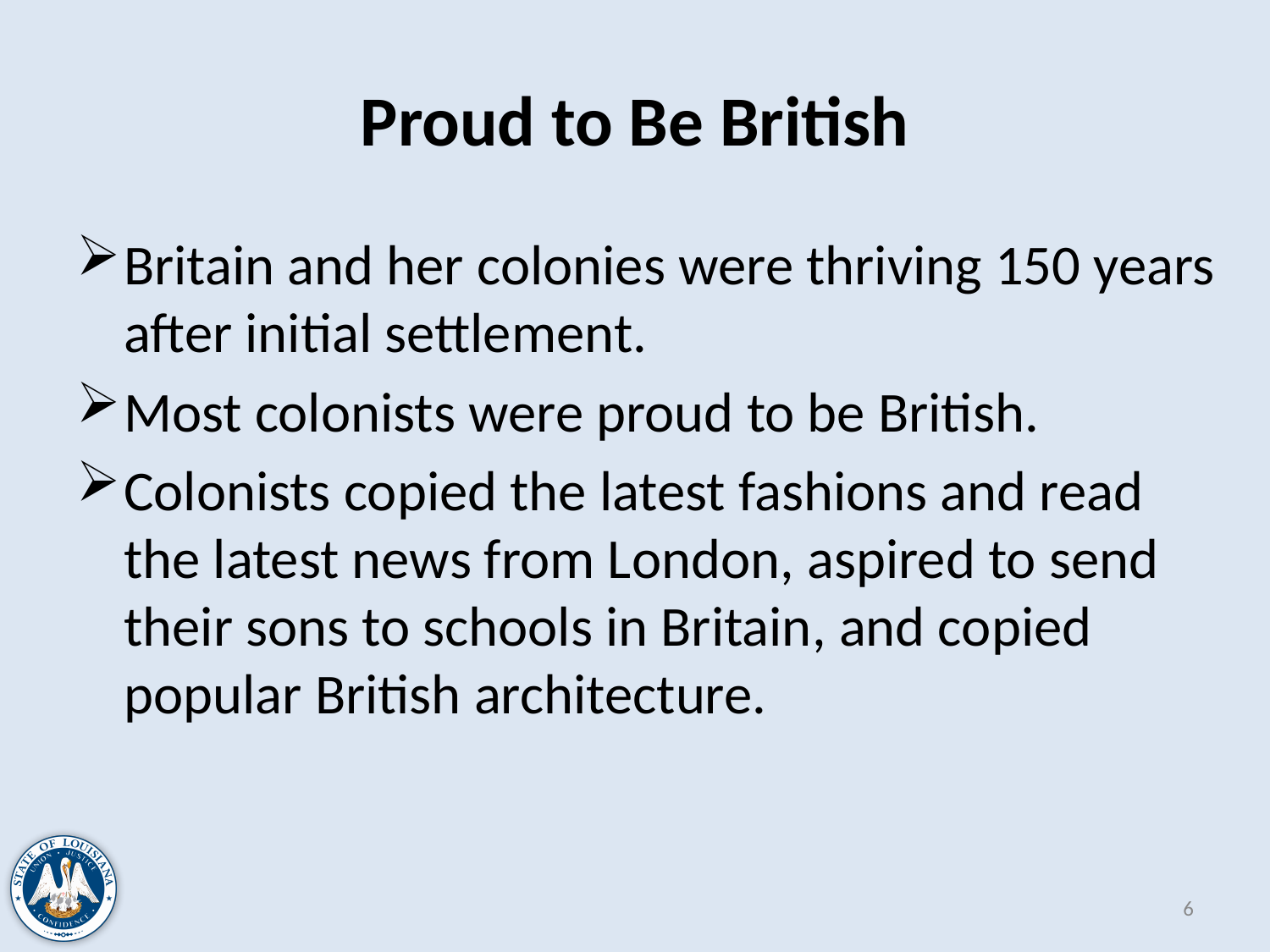

# Proud to Be British
Britain and her colonies were thriving 150 years after initial settlement.
Most colonists were proud to be British.
Colonists copied the latest fashions and read the latest news from London, aspired to send their sons to schools in Britain, and copied popular British architecture.
6